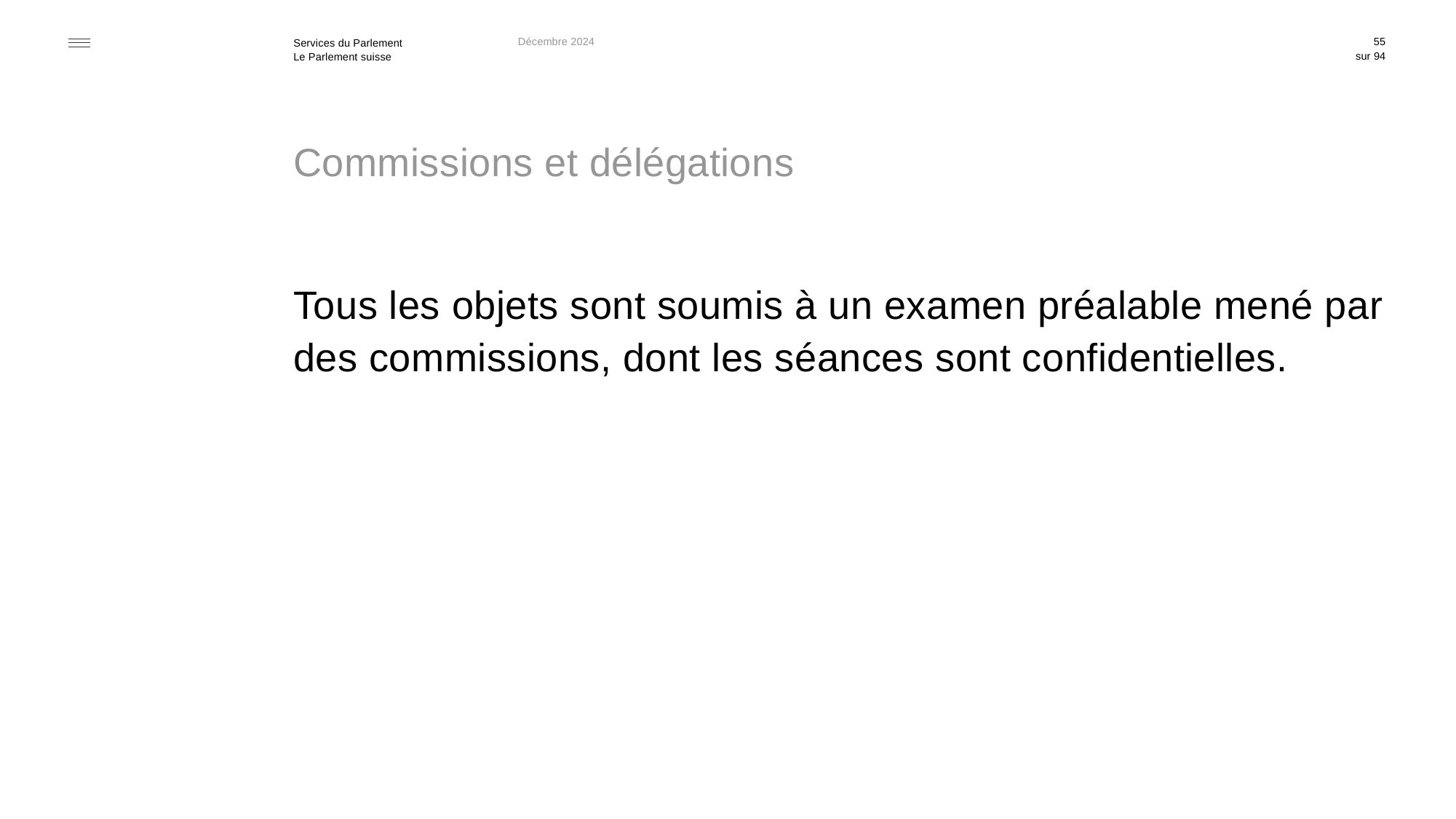

Décembre 2024
55
# Commissions et délégations
Tous les objets sont soumis à un examen préalable mené par des commissions, dont les séances sont confidentielles.